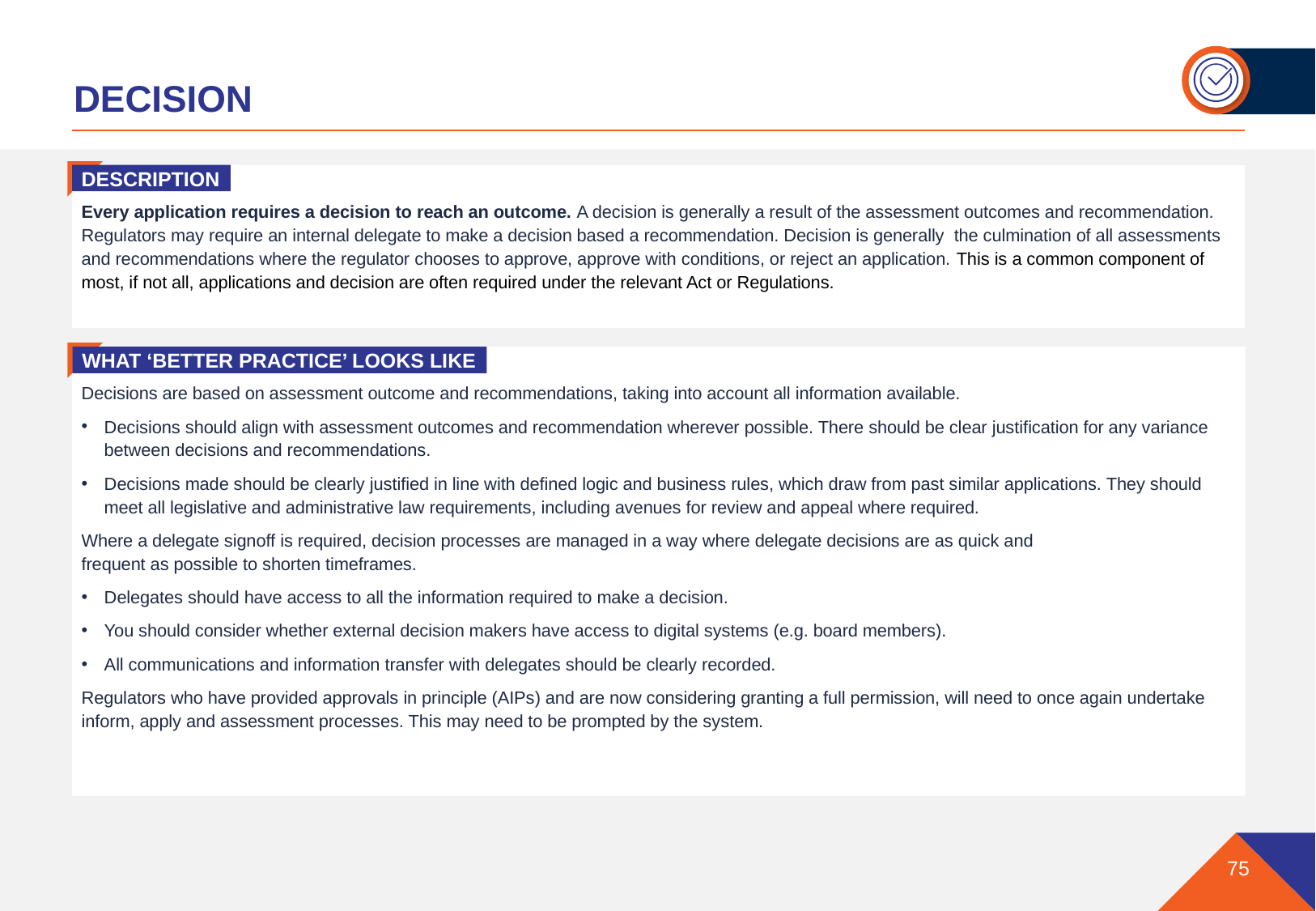

# DECISION

DESCRIPTION
Every application requires a decision to reach an outcome. A decision is generally a result of the assessment outcomes and recommendation. Regulators may require an internal delegate to make a decision based a recommendation. Decision is generally  the culmination of all assessments and recommendations where the regulator chooses to approve, approve with conditions, or reject an application. This is a common component of most, if not all, applications and decision are often required under the relevant Act or Regulations.

WHAT ‘BETTER PRACTICE’ LOOKS LIKE
Decisions are based on assessment outcome and recommendations, taking into account all information available.
Decisions should align with assessment outcomes and recommendation wherever possible. There should be clear justification for any variance between decisions and recommendations.
Decisions made should be clearly justified in line with defined logic and business rules, which draw from past similar applications. They should meet all legislative and administrative law requirements, including avenues for review and appeal where required.
Where a delegate signoff is required, decision processes are managed in a way where delegate decisions are as quick and
frequent as possible to shorten timeframes.
Delegates should have access to all the information required to make a decision.
You should consider whether external decision makers have access to digital systems (e.g. board members).
All communications and information transfer with delegates should be clearly recorded.
Regulators who have provided approvals in principle (AIPs) and are now considering granting a full permission, will need to once again undertake inform, apply and assessment processes. This may need to be prompted by the system.

75